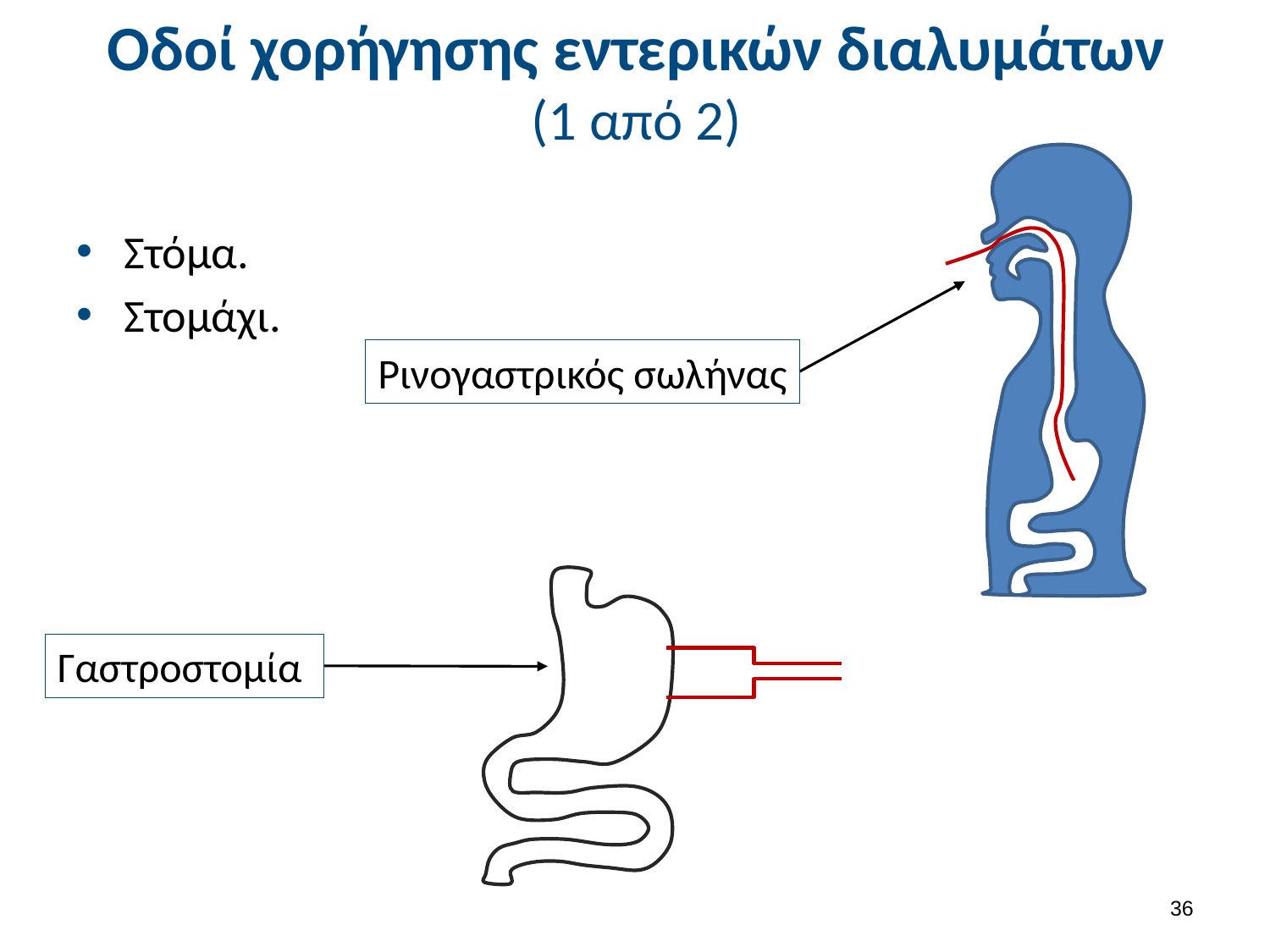

# Οδοί χορήγησης εντερικών διαλυμάτων (1 από 2)

Στόμα.
Στομάχι.

Ρινογαστρικός σωλήνας

Γαστροστομία
36